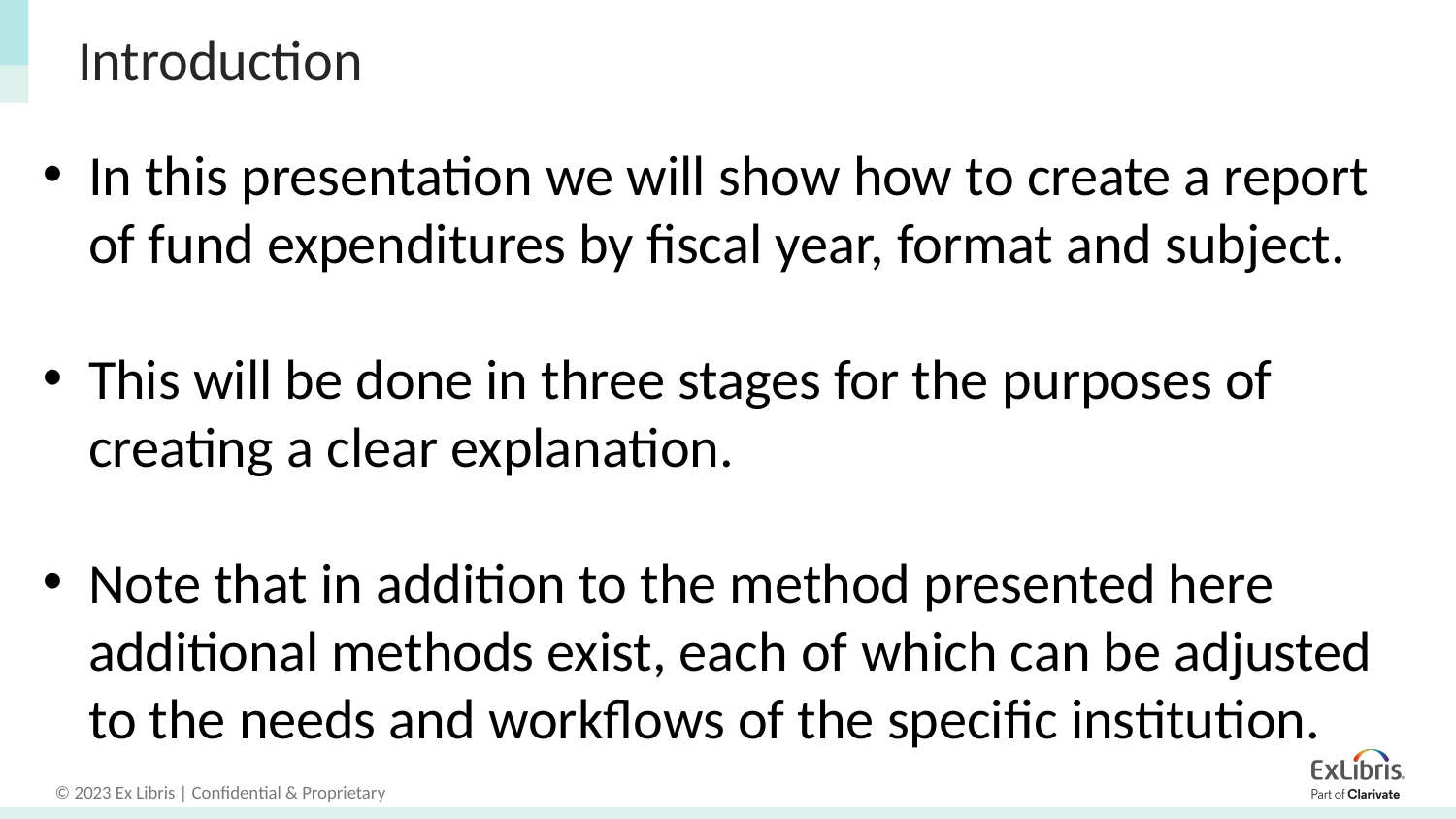

# Introduction
In this presentation we will show how to create a report of fund expenditures by fiscal year, format and subject.
This will be done in three stages for the purposes of creating a clear explanation.
Note that in addition to the method presented here additional methods exist, each of which can be adjusted to the needs and workflows of the specific institution.